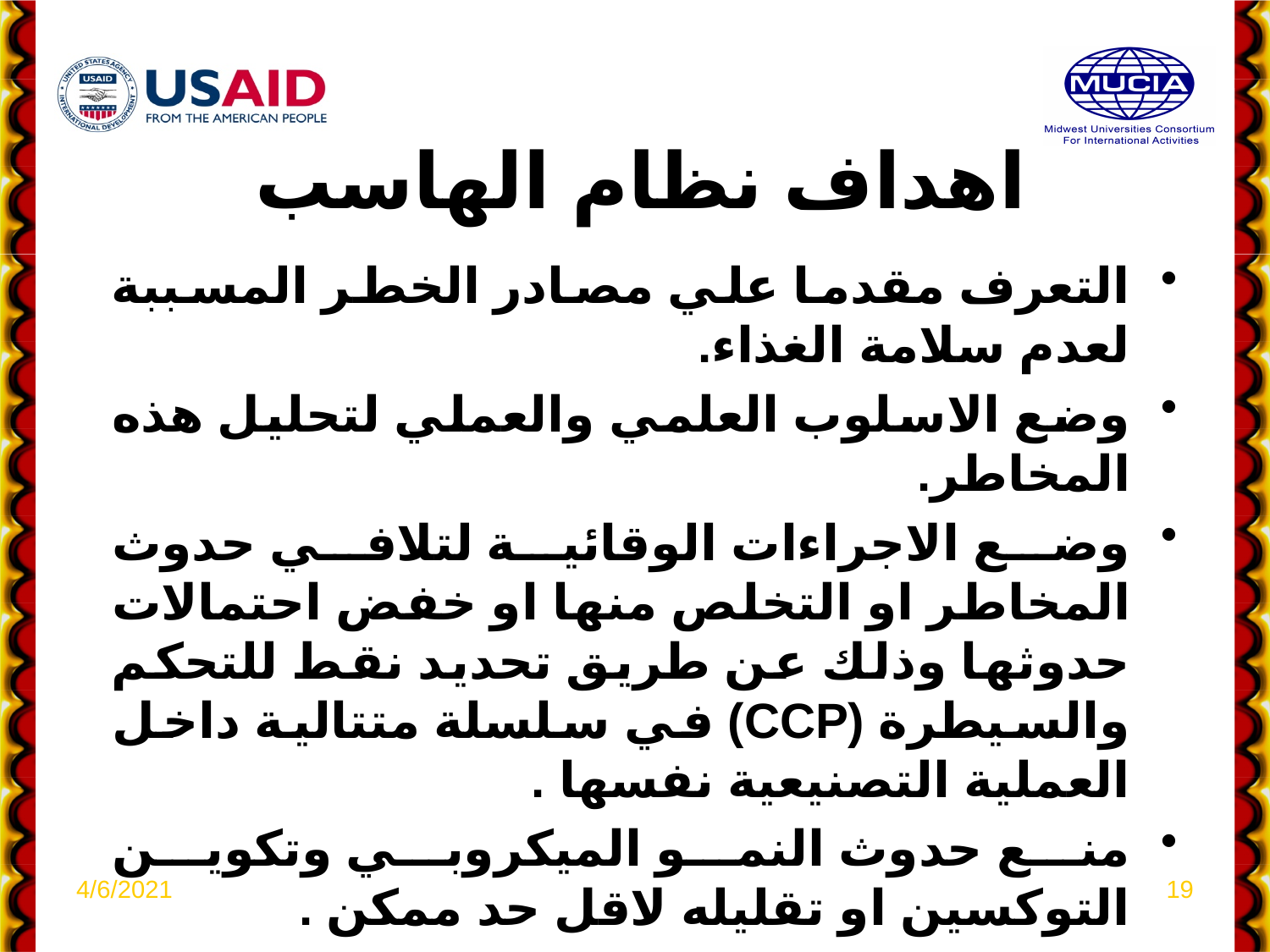

# اهداف نظام الهاسب
التعرف مقدما علي مصادر الخطر المسببة لعدم سلامة الغذاء.
وضع الاسلوب العلمي والعملي لتحليل هذه المخاطر.
وضع الاجراءات الوقائية لتلافي حدوث المخاطر او التخلص منها او خفض احتمالات حدوثها وذلك عن طريق تحديد نقط للتحكم والسيطرة (CCP) في سلسلة متتالية داخل العملية التصنيعية نفسها .
منع حدوث النمو الميكروبي وتكوين التوكسين او تقليله لاقل حد ممكن .
التحكم في التلوث.

4/6/2021
19